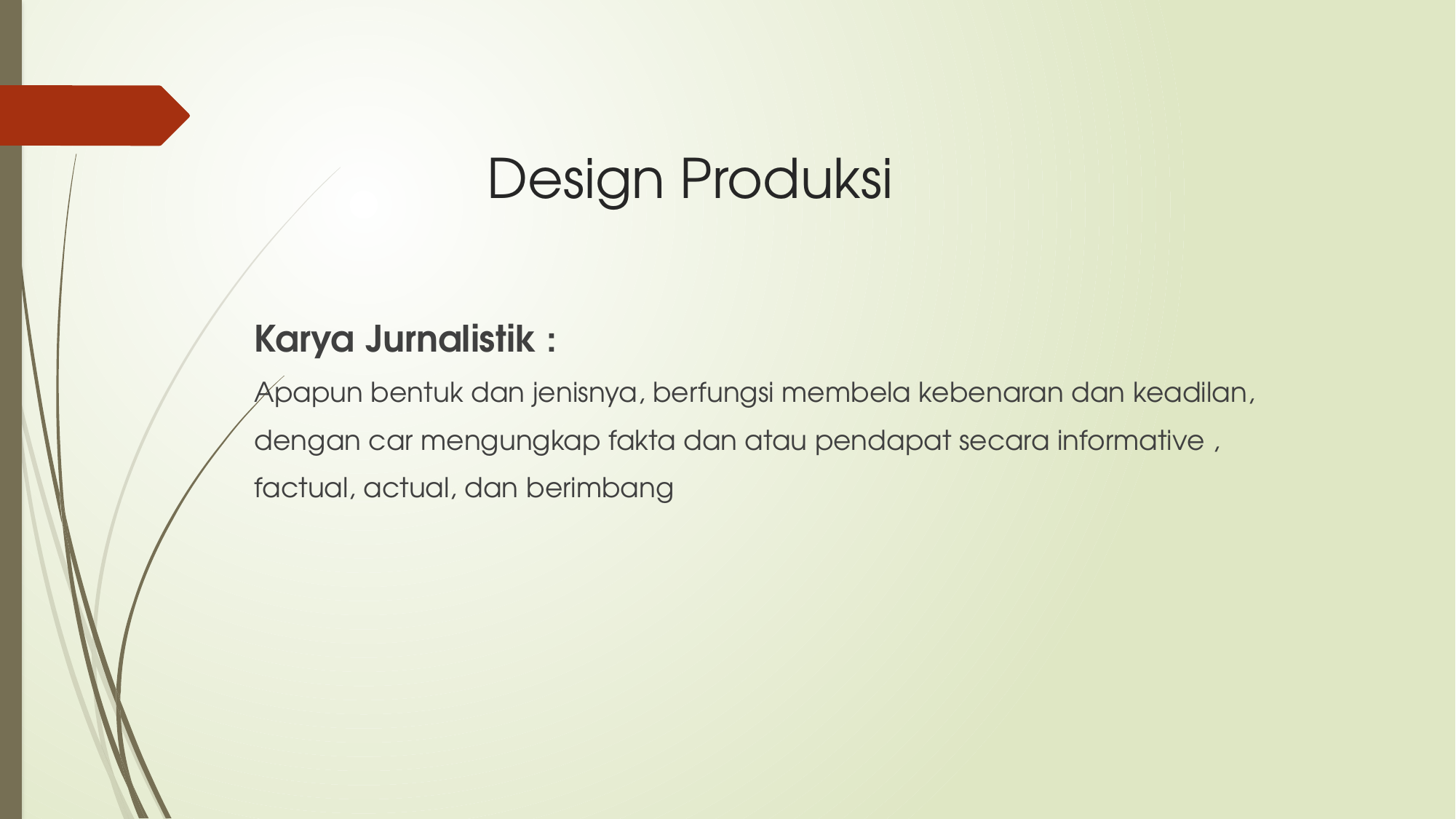

# Design Produksi
Karya Jurnalistik :
Apapun bentuk dan jenisnya, berfungsi membela kebenaran dan keadilan,
dengan car mengungkap fakta dan atau pendapat secara informative ,
factual, actual, dan berimbang